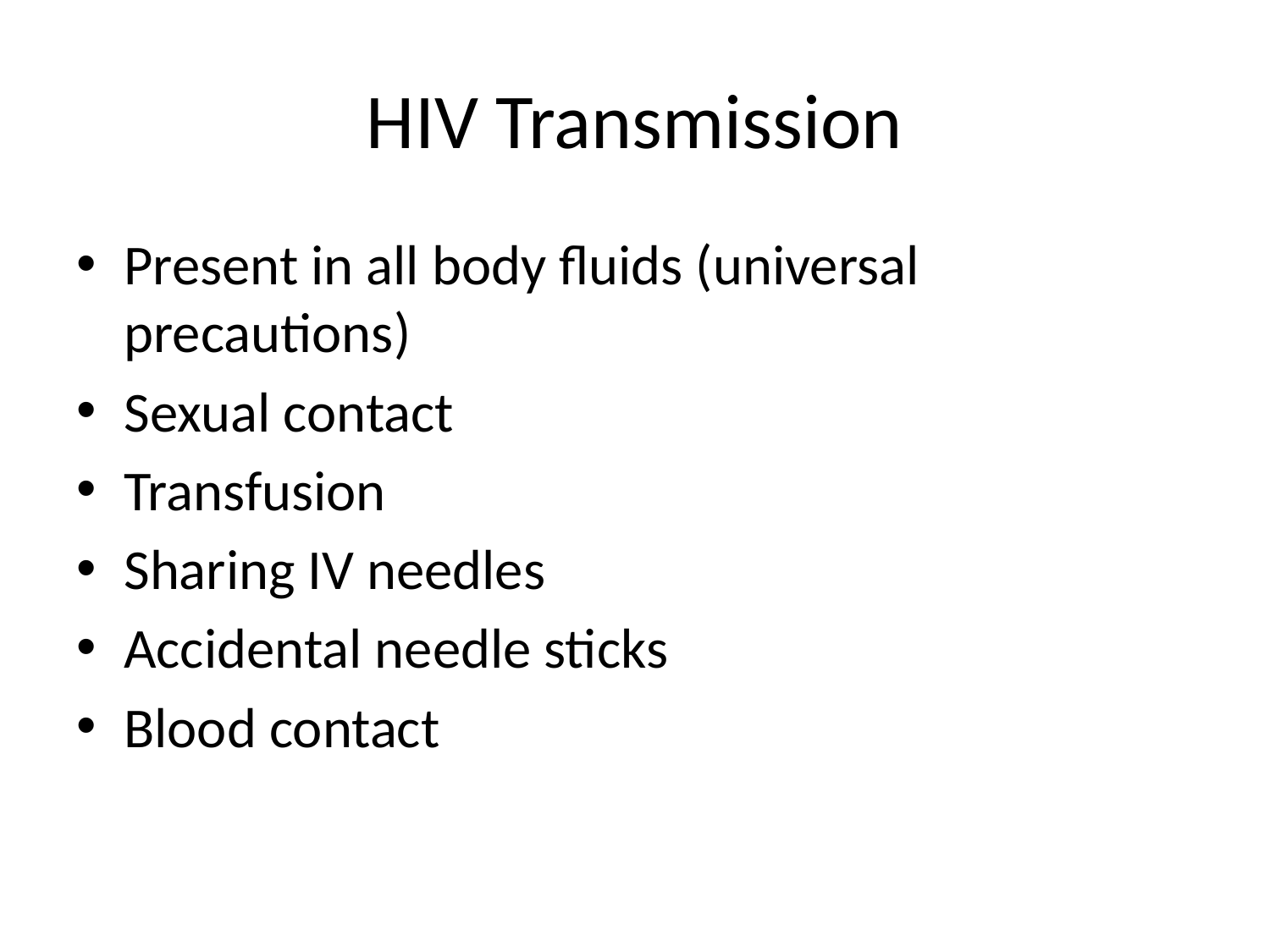

# HIV Transmission
Present in all body fluids (universal precautions)
Sexual contact
Transfusion
Sharing IV needles
Accidental needle sticks
Blood contact